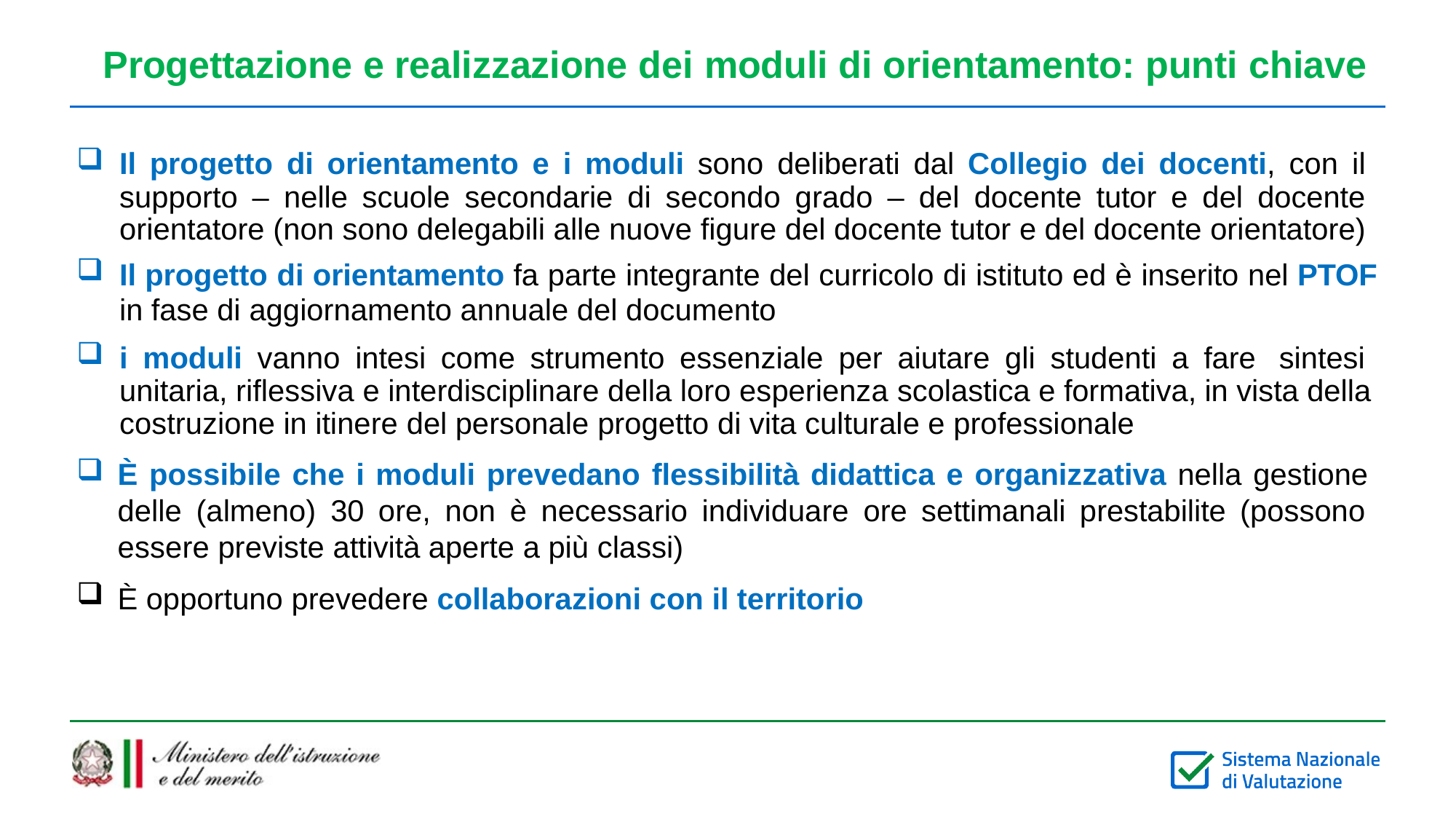

# Progettazione e realizzazione dei moduli di orientamento: punti chiave
Il progetto di orientamento e i moduli sono deliberati dal Collegio dei docenti, con il  supporto – nelle scuole secondarie di secondo grado – del docente tutor e del docente  orientatore (non sono delegabili alle nuove figure del docente tutor e del docente orientatore)
Il progetto di orientamento fa parte integrante del curricolo di istituto ed è inserito nel PTOF
in fase di aggiornamento annuale del documento
i moduli vanno intesi come strumento essenziale per aiutare gli studenti a fare sintesi  unitaria, riflessiva e interdisciplinare della loro esperienza scolastica e formativa, in vista della  costruzione in itinere del personale progetto di vita culturale e professionale
È possibile che i moduli prevedano flessibilità didattica e organizzativa nella gestione  delle (almeno) 30 ore, non è necessario individuare ore settimanali prestabilite (possono  essere previste attività aperte a più classi)
È opportuno prevedere collaborazioni con il territorio